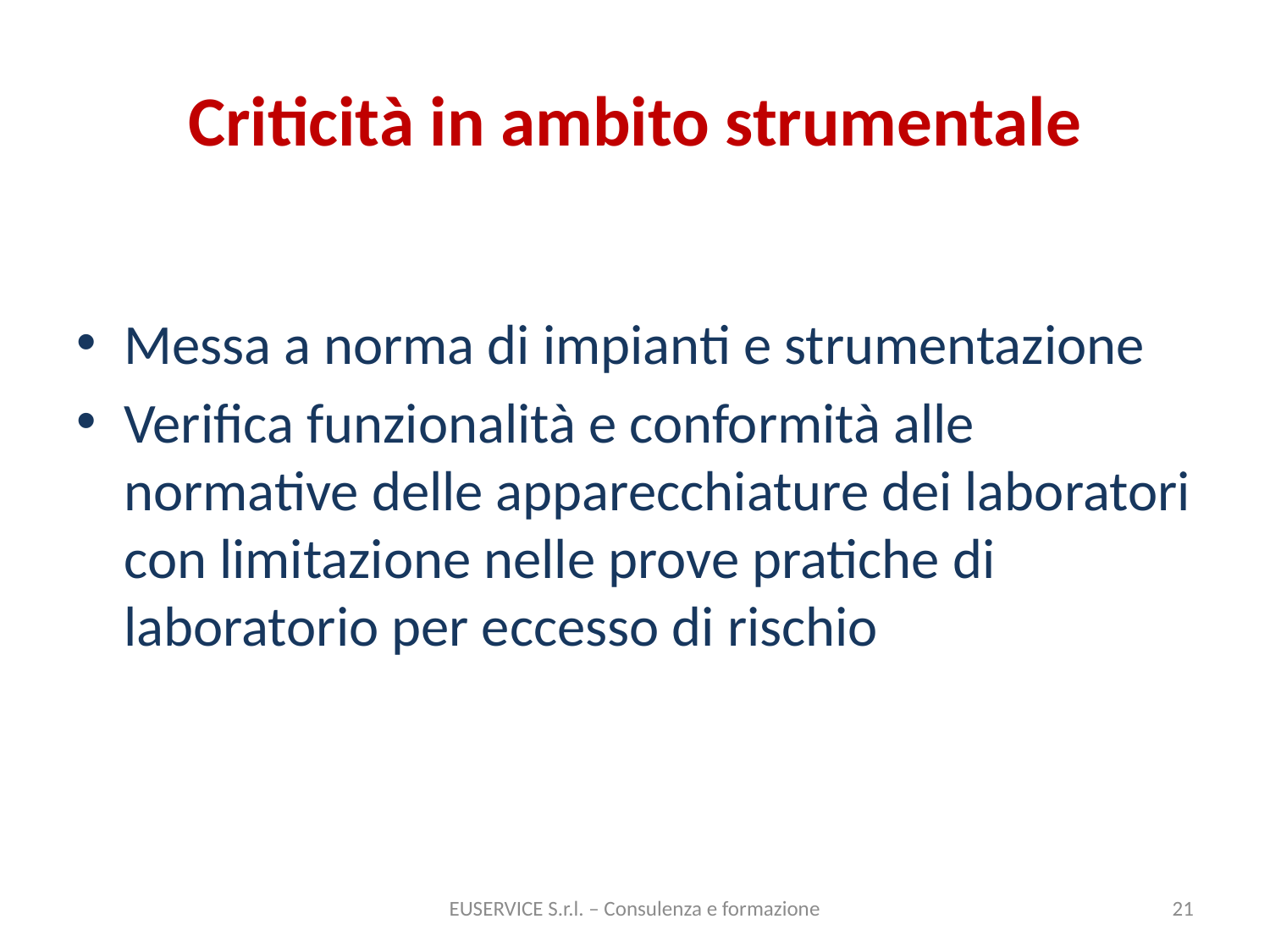

# Criticità in ambito strumentale

Messa a norma di impianti e strumentazione
Verifica funzionalità e conformità alle normative delle apparecchiature dei laboratori con limitazione nelle prove pratiche di laboratorio per eccesso di rischio
EUSERVICE S.r.l. – Consulenza e formazione
21